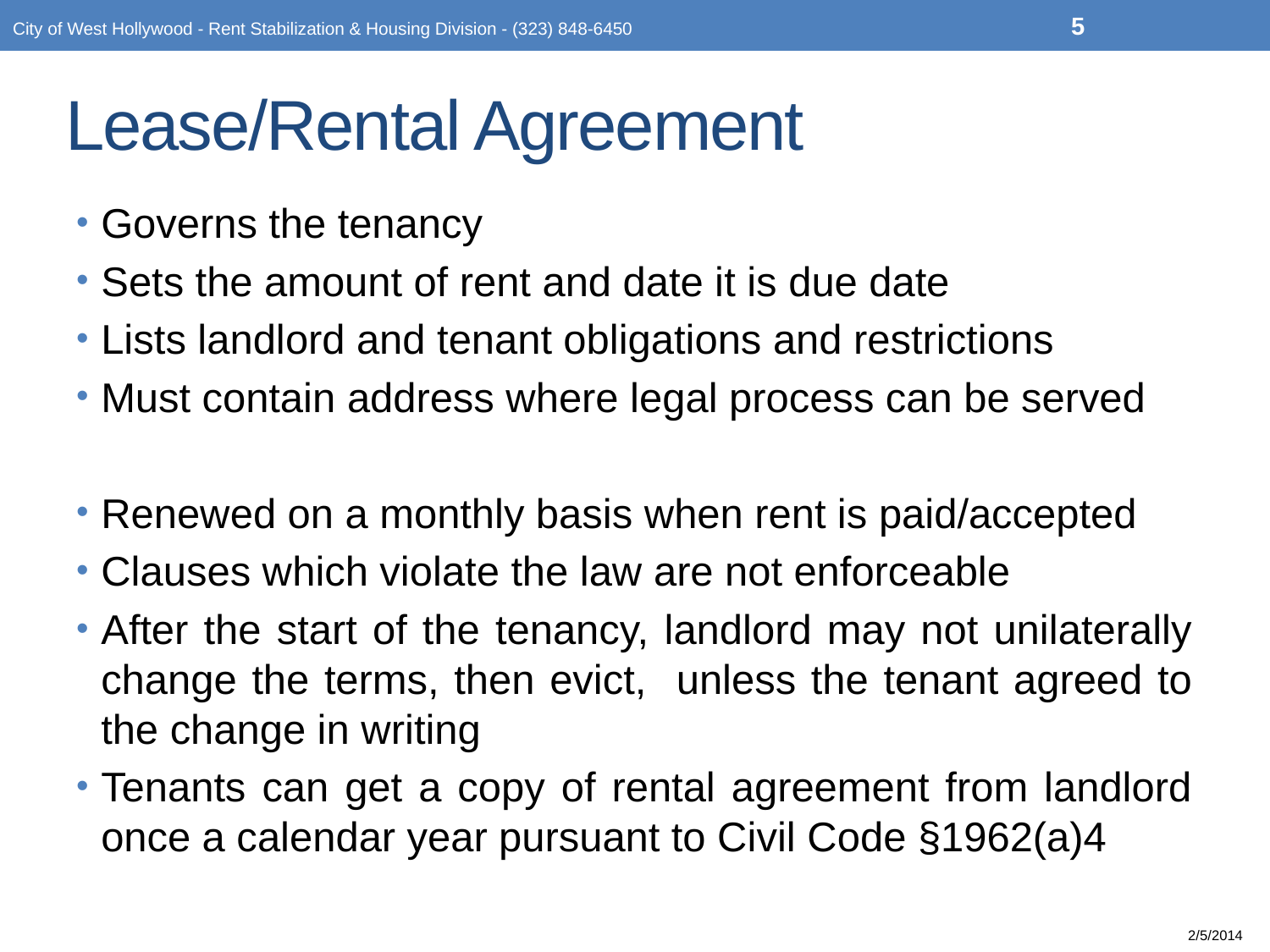

5
City of West Hollywood - Rent Stabilization & Housing Division - (323) 848-6450
# Lease/Rental Agreement
Governs the tenancy
Sets the amount of rent and date it is due date
Lists landlord and tenant obligations and restrictions
Must contain address where legal process can be served

Renewed on a monthly basis when rent is paid/accepted
Clauses which violate the law are not enforceable
After the start of the tenancy, landlord may not unilaterally change the terms, then evict,  unless the tenant agreed to the change in writing
Tenants can get a copy of rental agreement from landlord once a calendar year pursuant to Civil Code §1962(a)4

2/5/2014